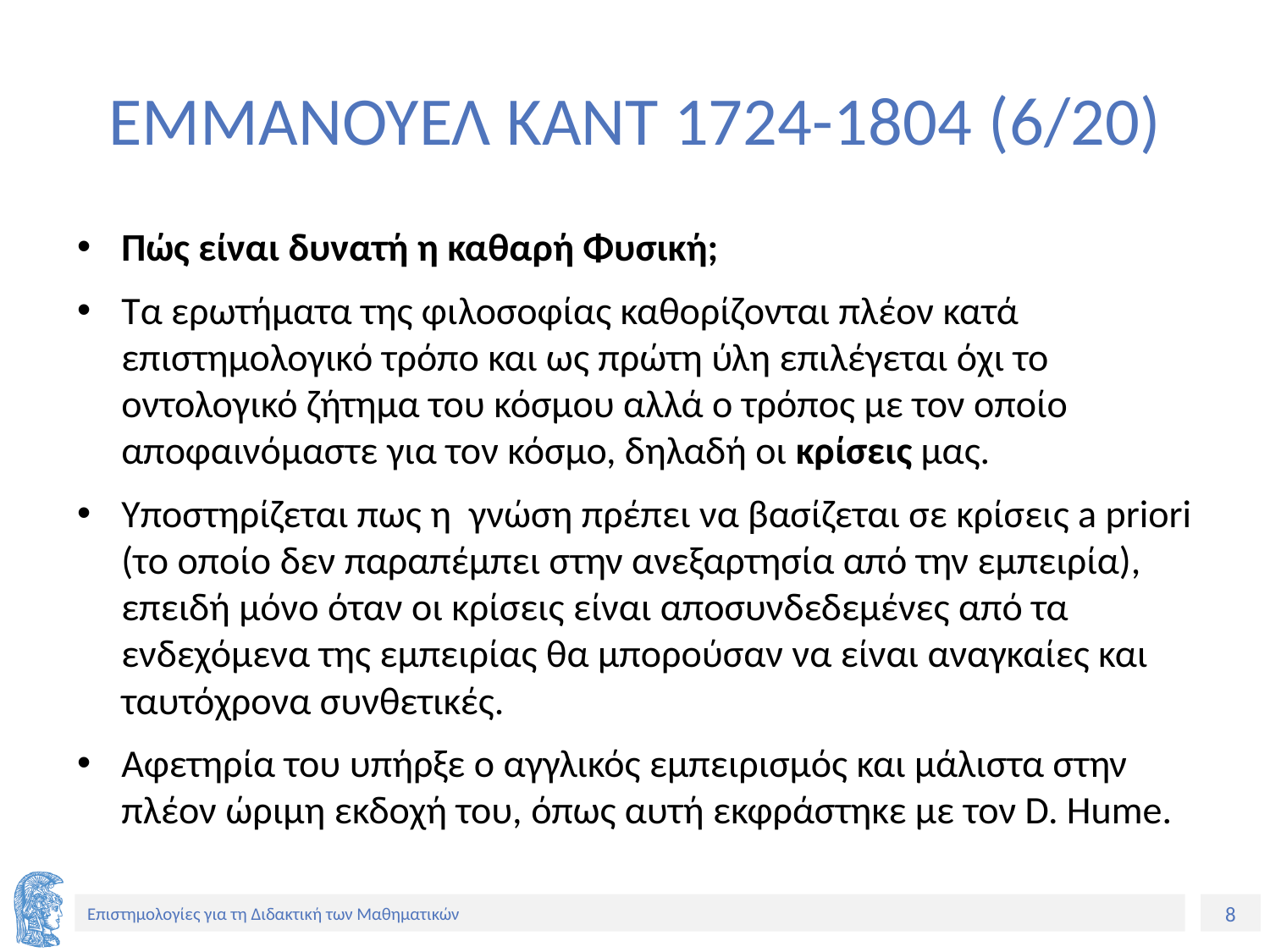

# ΕΜΜΑΝΟΥΕΛ ΚΑΝΤ 1724-1804 (6/20)
Πώς είναι δυνατή η καθαρή Φυσική;
Τα ερωτήματα της φιλοσοφίας καθορίζονται πλέον κατά επιστημολογικό τρόπο και ως πρώτη ύλη επιλέγεται όχι το οντολογικό ζήτημα του κόσμου αλλά ο τρόπος με τον οποίο αποφαινόμαστε για τον κόσμο, δηλαδή οι κρίσεις μας.
Υποστηρίζεται πως η  γνώση πρέπει να βασίζεται σε κρίσεις a priori (το οποίο δεν παραπέμπει στην ανεξαρτησία από την εμπειρία), επειδή μόνο όταν οι κρίσεις είναι αποσυνδεδεμένες από τα ενδεχόμενα της εμπειρίας θα μπορούσαν να είναι αναγκαίες και ταυτόχρονα συνθετικές.
Αφετηρία του υπήρξε ο αγγλικός εμπειρισμός και μάλιστα στην πλέον ώριμη εκδοχή του, όπως αυτή εκφράστηκε με τον D. Hume.